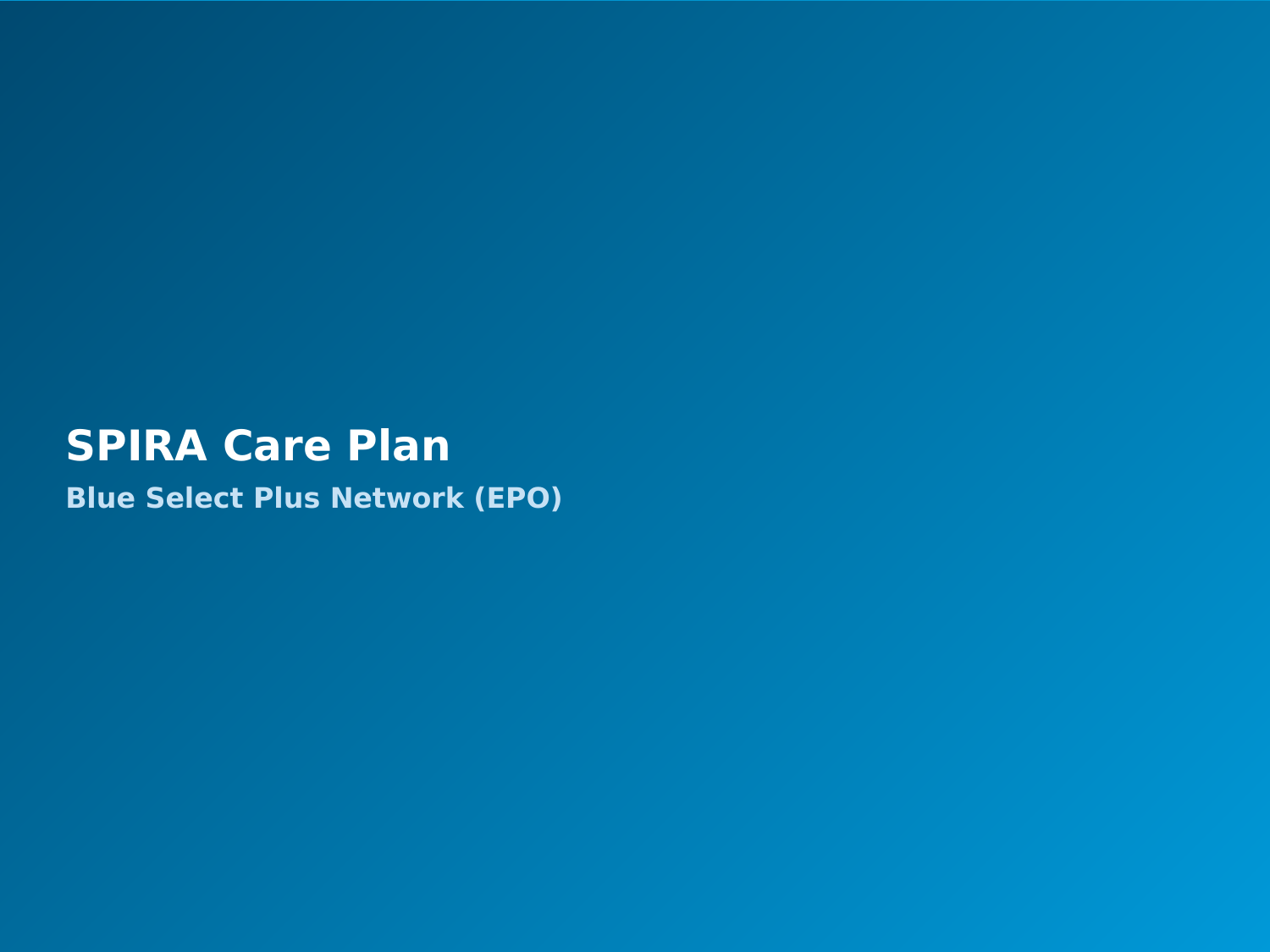

SPIRA Care Plan
Blue Select Plus Network (EPO)